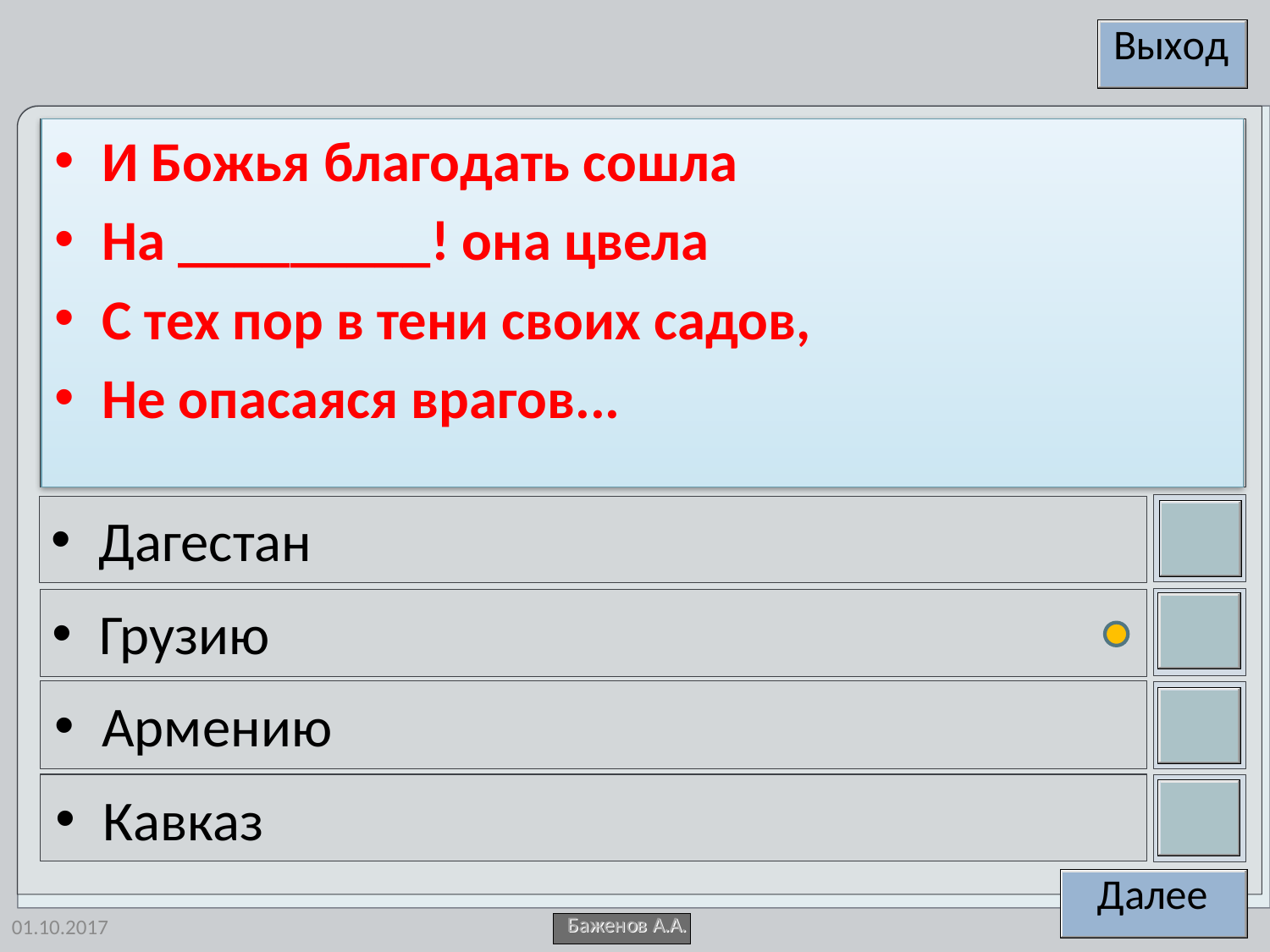

И Божья благодать сошла
На _________! она цвела
С тех пор в тени своих садов,
Не опасаяся врагов...

Дагестан
Грузию
Армению
Кавказ
01.10.2017